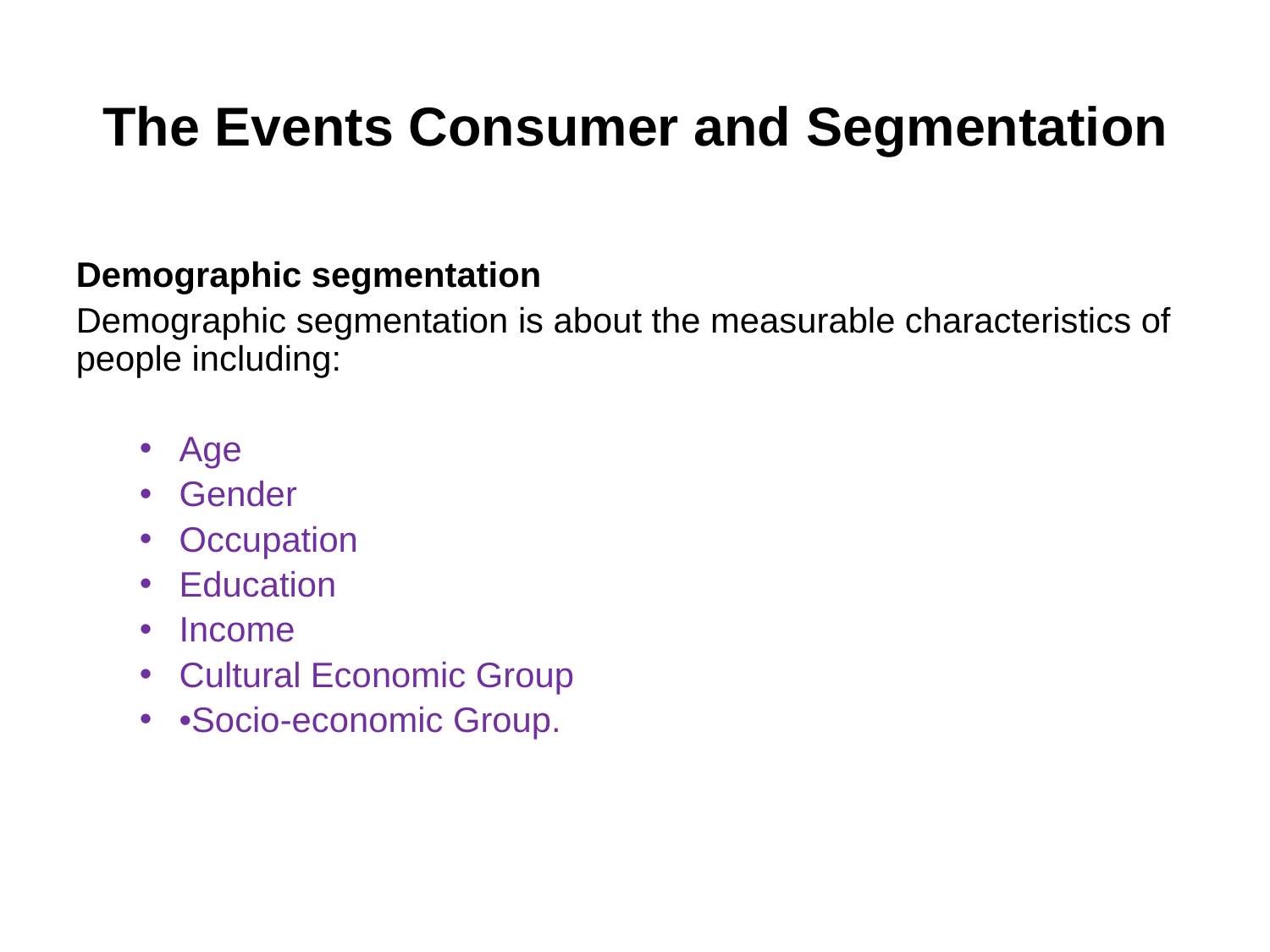

# The Events Consumer and Segmentation
Demographic segmentation
Demographic segmentation is about the measurable characteristics of people including:

Age
Gender
Occupation
Education
Income
Cultural Economic Group
•Socio-economic Group.